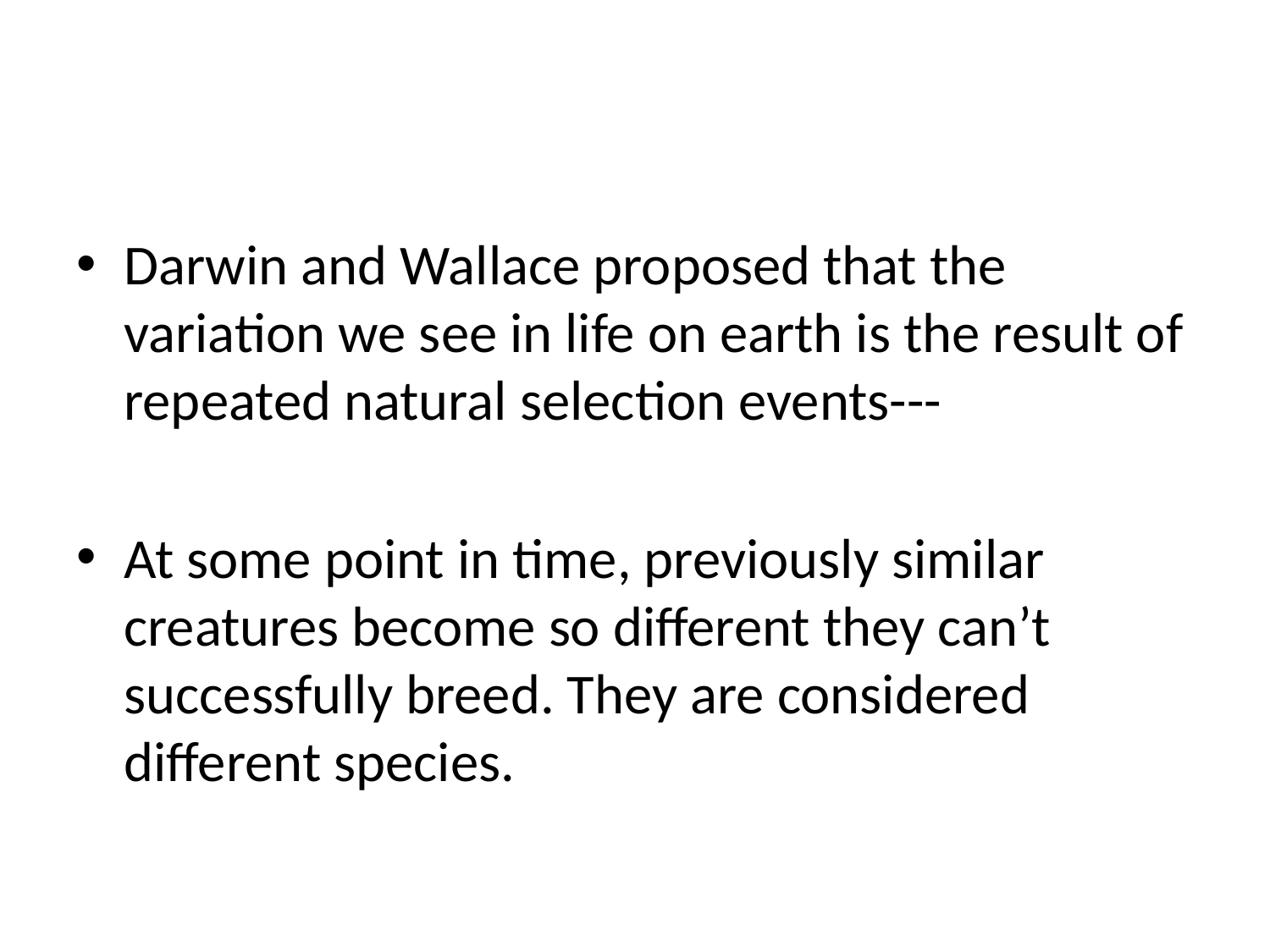

#
Darwin and Wallace proposed that the variation we see in life on earth is the result of repeated natural selection events---

At some point in time, previously similar creatures become so different they can’t successfully breed. They are considered different species.